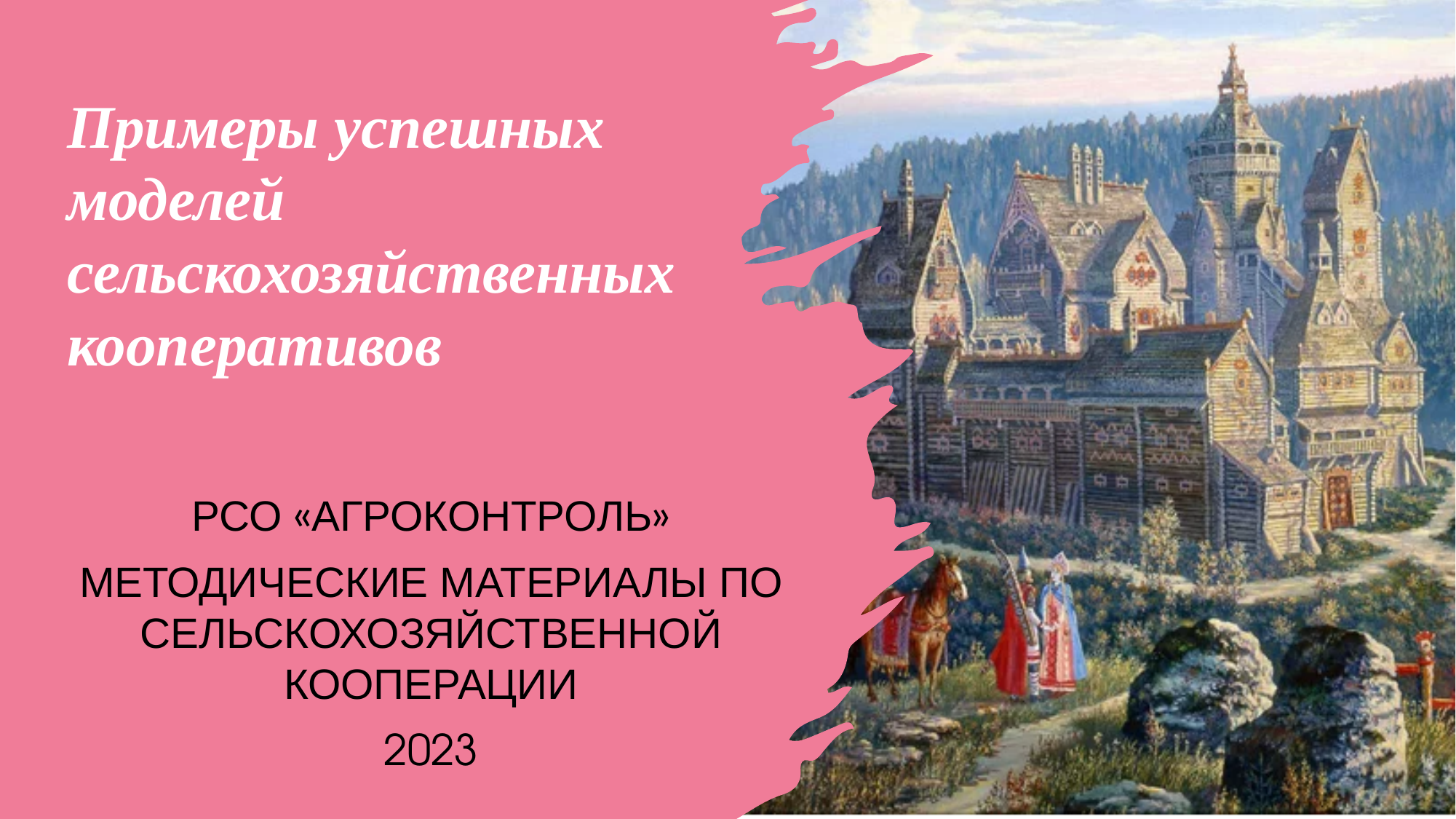

# Примеры успешных моделей сельскохозяйственных кооперативов
Рсо «агроконтроль»
Методические материалы по сельскохозяйственной кооперации
2023